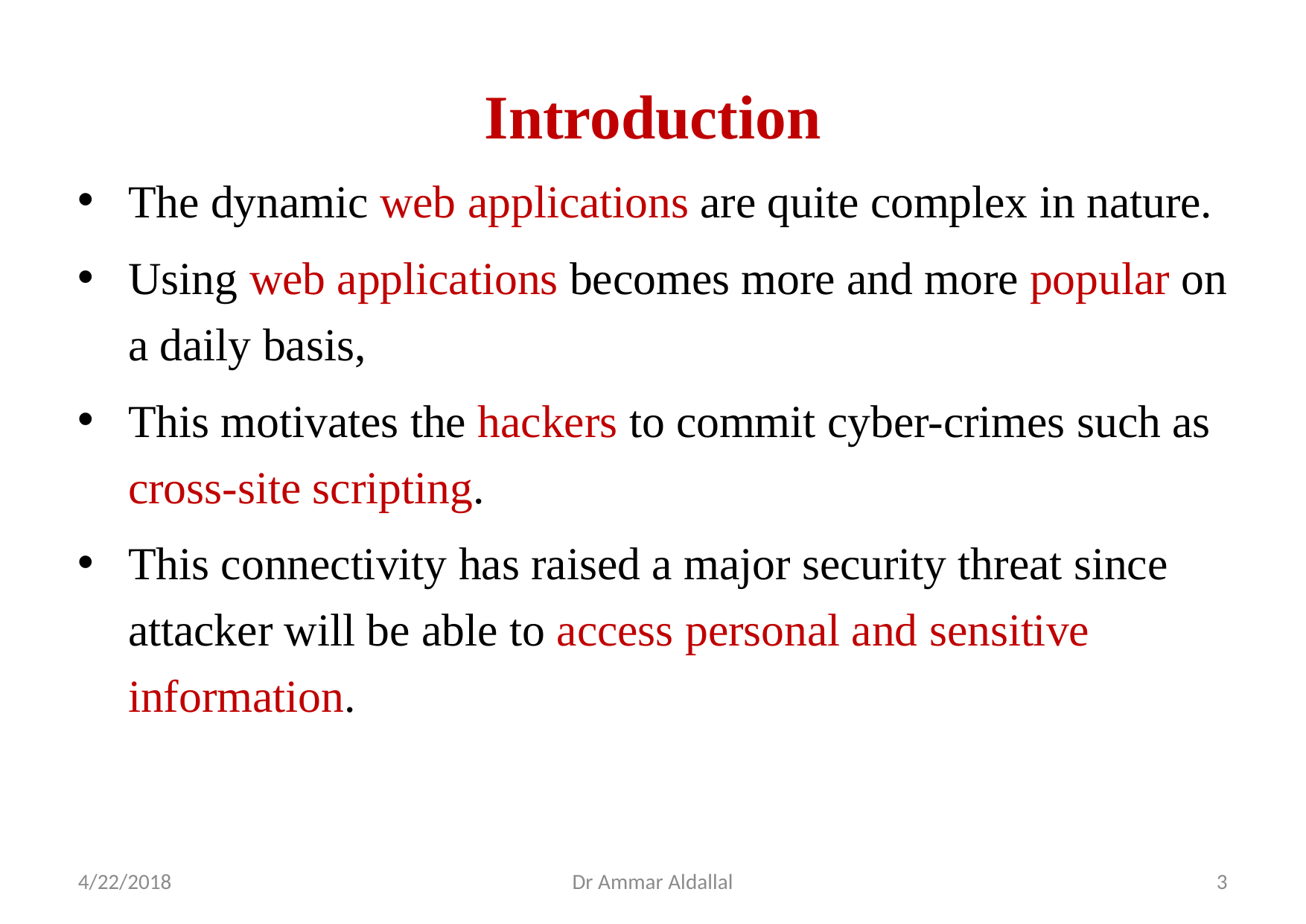

# Introduction
The dynamic web applications are quite complex in nature.
Using web applications becomes more and more popular on a daily basis,
This motivates the hackers to commit cyber-crimes such as cross-site scripting.
This connectivity has raised a major security threat since attacker will be able to access personal and sensitive information.

4/22/2018
Dr Ammar Aldallal
3